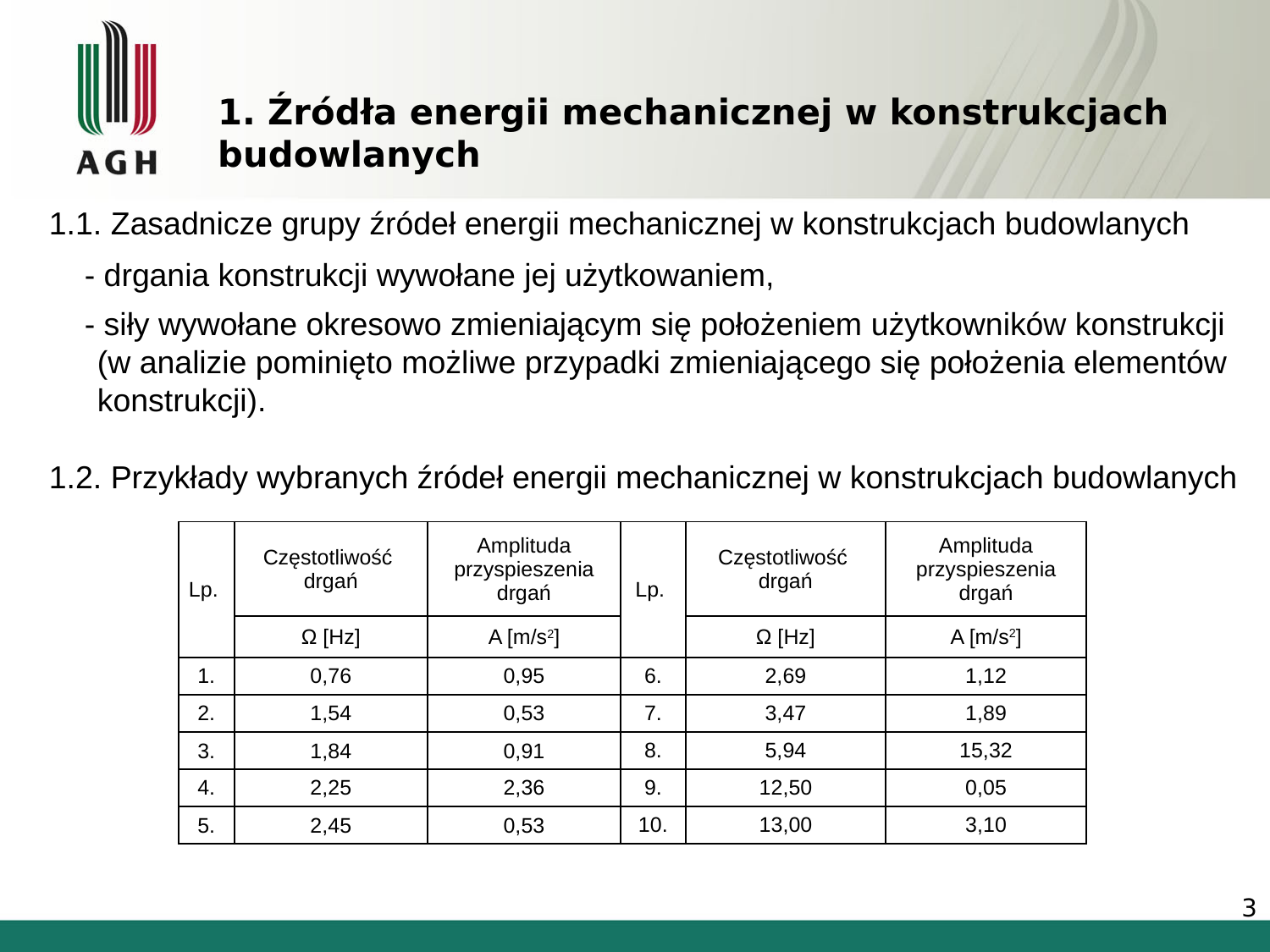

# 1. Źródła energii mechanicznej w konstrukcjach budowlanych
1.1. Zasadnicze grupy źródeł energii mechanicznej w konstrukcjach budowlanych
- drgania konstrukcji wywołane jej użytkowaniem,
- siły wywołane okresowo zmieniającym się położeniem użytkowników konstrukcji (w analizie pominięto możliwe przypadki zmieniającego się położenia elementów konstrukcji).
1.2. Przykłady wybranych źródeł energii mechanicznej w konstrukcjach budowlanych
| Lp. | Częstotliwość drgań | Amplituda przyspieszenia drgań | Lp. | Częstotliwość drgań | Amplituda przyspieszenia drgań |
| --- | --- | --- | --- | --- | --- |
|  | Ω [Hz] | A [m/s2] |  | Ω [Hz] | A [m/s2] |
| 1. | 0,76 | 0,95 | 6. | 2,69 | 1,12 |
| 2. | 1,54 | 0,53 | 7. | 3,47 | 1,89 |
| 3. | 1,84 | 0,91 | 8. | 5,94 | 15,32 |
| 4. | 2,25 | 2,36 | 9. | 12,50 | 0,05 |
| 5. | 2,45 | 0,53 | 10. | 13,00 | 3,10 |
3